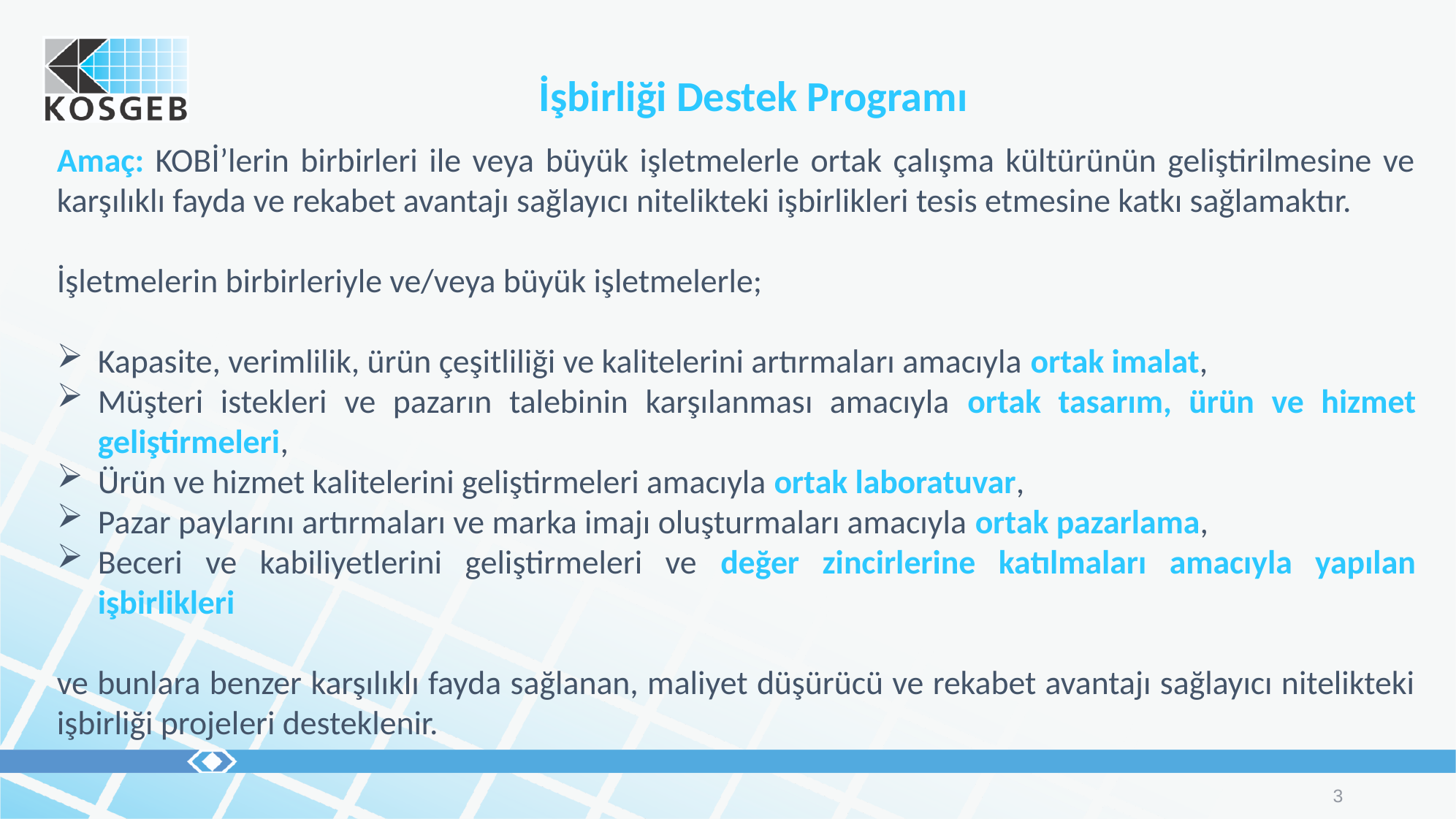

İşbirliği Destek Programı
Amaç: KOBİ’lerin birbirleri ile veya büyük işletmelerle ortak çalışma kültürünün geliştirilmesine ve karşılıklı fayda ve rekabet avantajı sağlayıcı nitelikteki işbirlikleri tesis etmesine katkı sağlamaktır.

İşletmelerin birbirleriyle ve/veya büyük işletmelerle;

Kapasite, verimlilik, ürün çeşitliliği ve kalitelerini artırmaları amacıyla ortak imalat,
Müşteri istekleri ve pazarın talebinin karşılanması amacıyla ortak tasarım, ürün ve hizmet geliştirmeleri,
Ürün ve hizmet kalitelerini geliştirmeleri amacıyla ortak laboratuvar,
Pazar paylarını artırmaları ve marka imajı oluşturmaları amacıyla ortak pazarlama,
Beceri ve kabiliyetlerini geliştirmeleri ve değer zincirlerine katılmaları amacıyla yapılan işbirlikleri

ve bunlara benzer karşılıklı fayda sağlanan, maliyet düşürücü ve rekabet avantajı sağlayıcı nitelikteki işbirliği projeleri desteklenir.

3